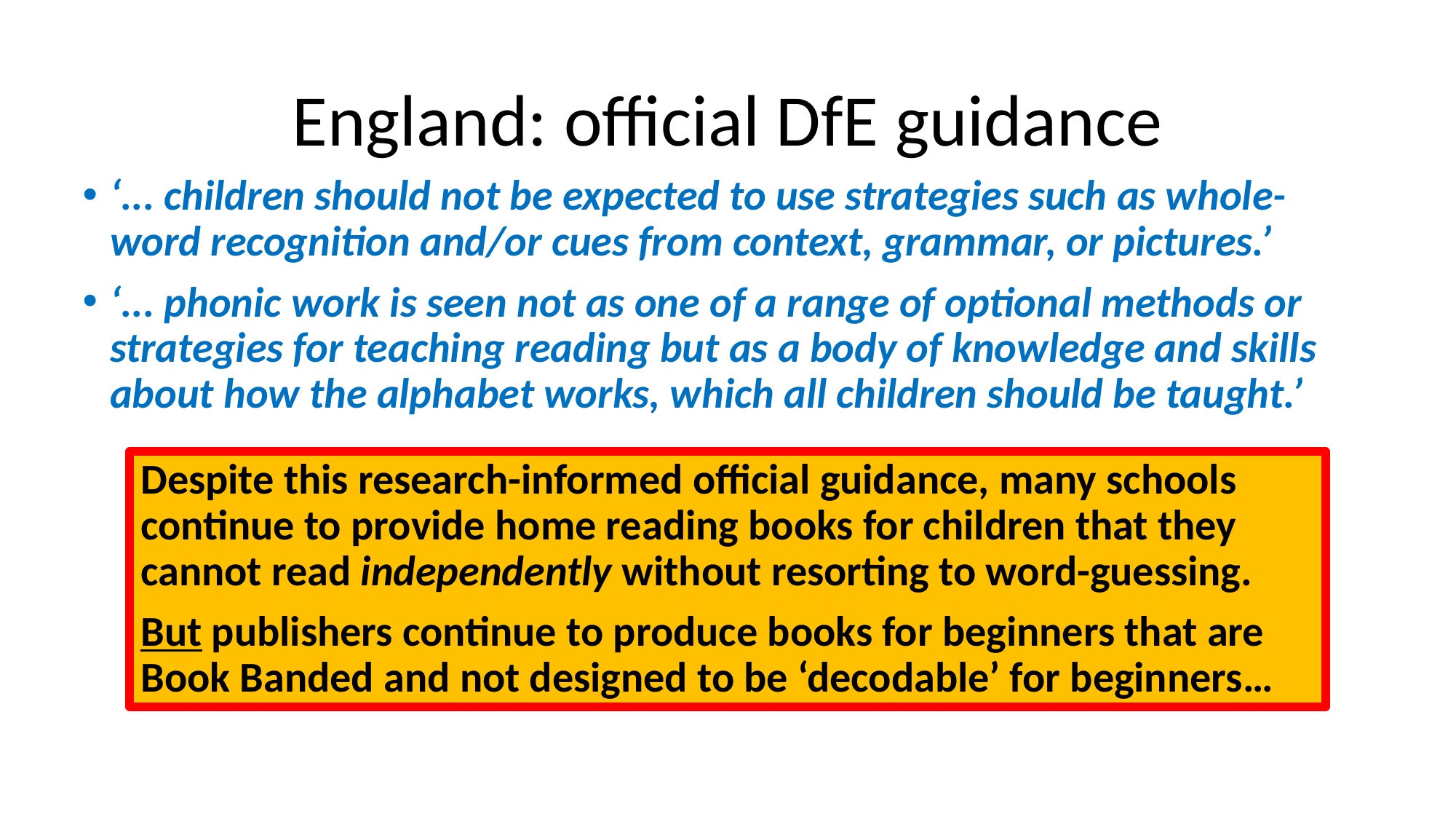

# England: official DfE guidance
‘... children should not be expected to use strategies such as whole-word recognition and/or cues from context, grammar, or pictures.’
‘... phonic work is seen not as one of a range of optional methods or strategies for teaching reading but as a body of knowledge and skills about how the alphabet works, which all children should be taught.’
Despite this research-informed official guidance, many schools continue to provide home reading books for children that they cannot read independently without resorting to word-guessing.
But publishers continue to produce books for beginners that are Book Banded and not designed to be ‘decodable’ for beginners…